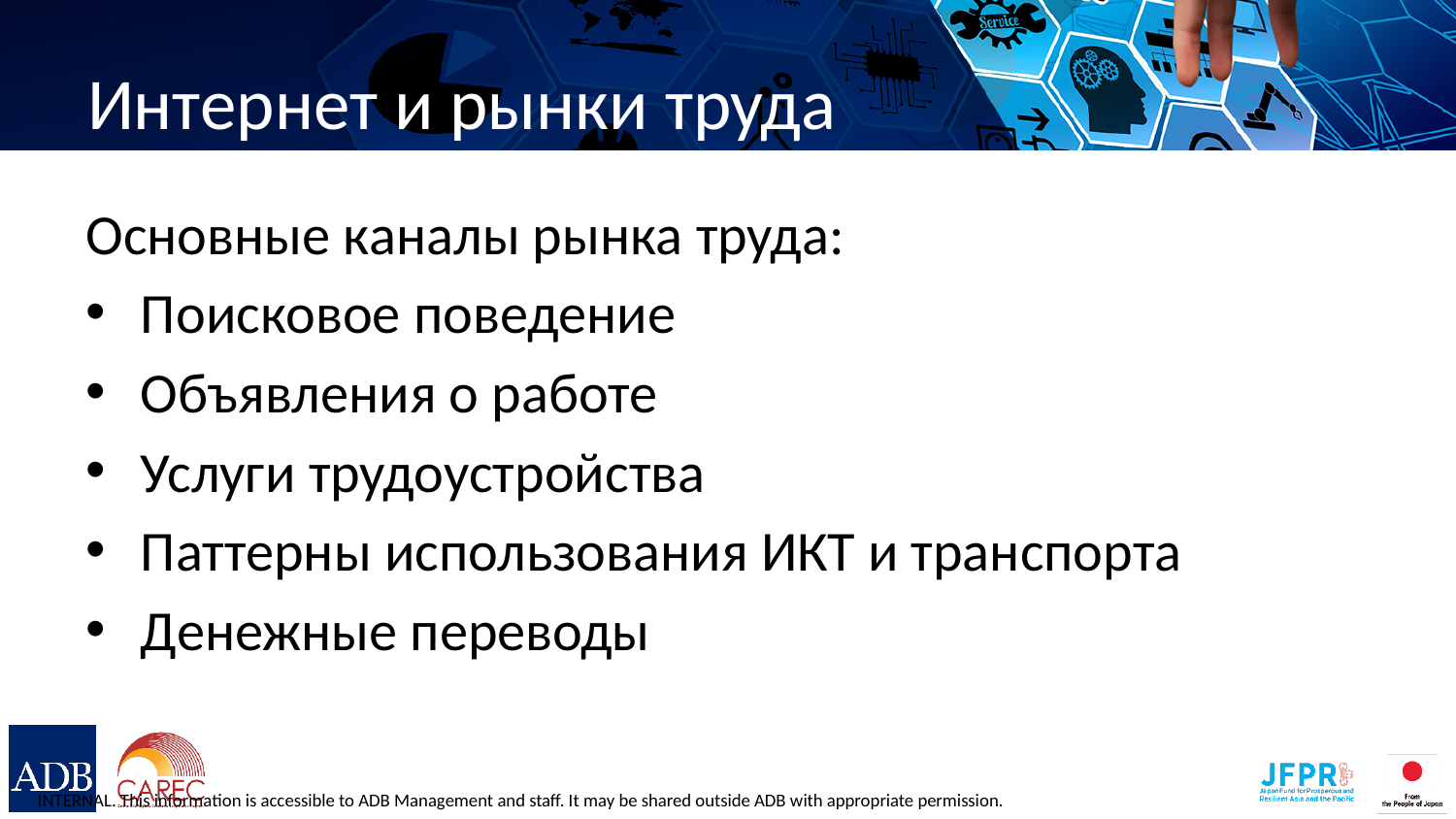

# Интернет и рынки труда
Основные каналы рынка труда:
Поисковое поведение
Объявления о работе
Услуги трудоустройства
Паттерны использования ИКТ и транспорта
Денежные переводы